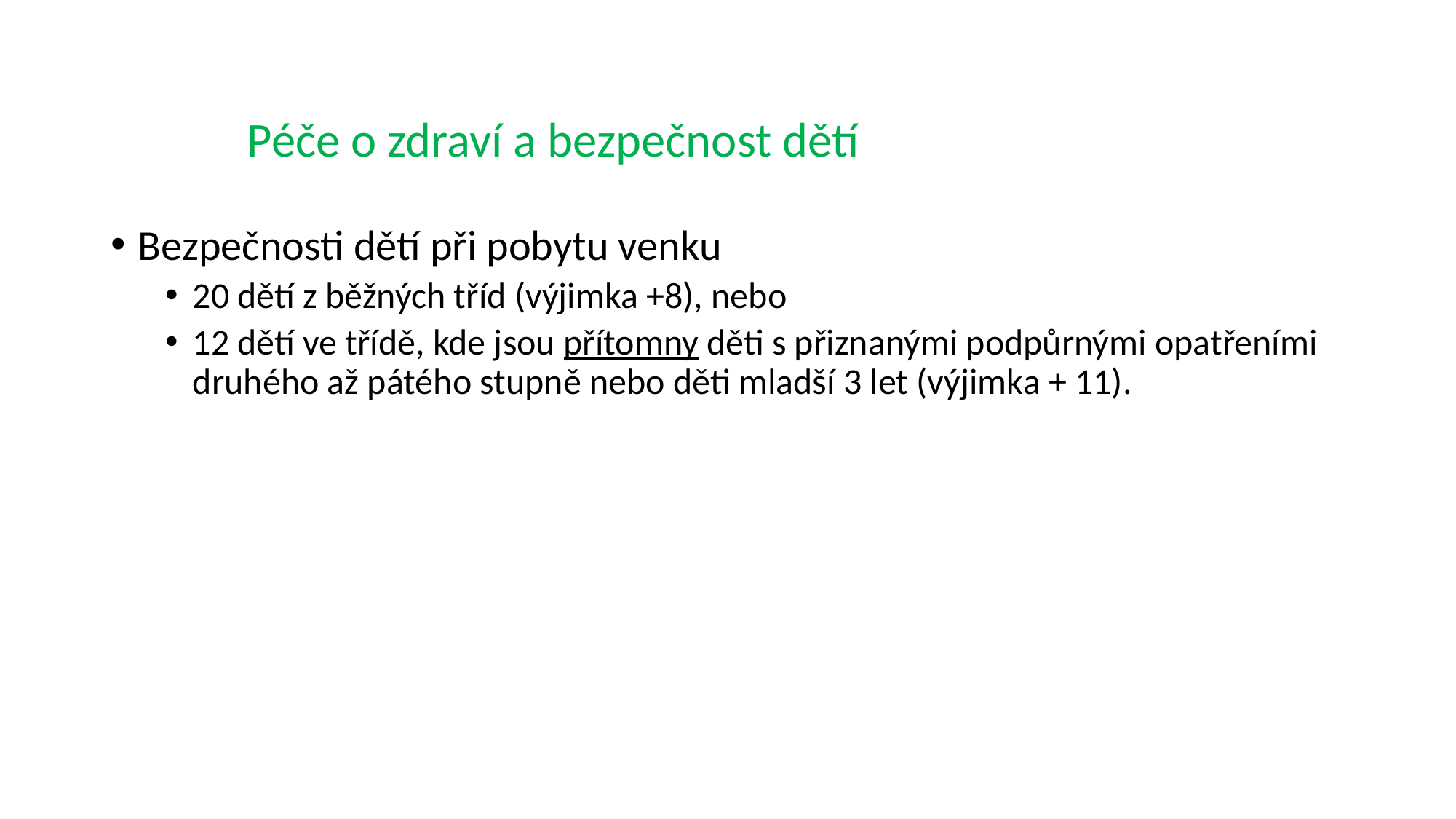

# Péče o zdraví a bezpečnost dětí
Bezpečnosti dětí při pobytu venku
20 dětí z běžných tříd (výjimka +8), nebo
12 dětí ve třídě, kde jsou přítomny děti s přiznanými podpůrnými opatřeními druhého až pátého stupně nebo děti mladší 3 let (výjimka + 11).